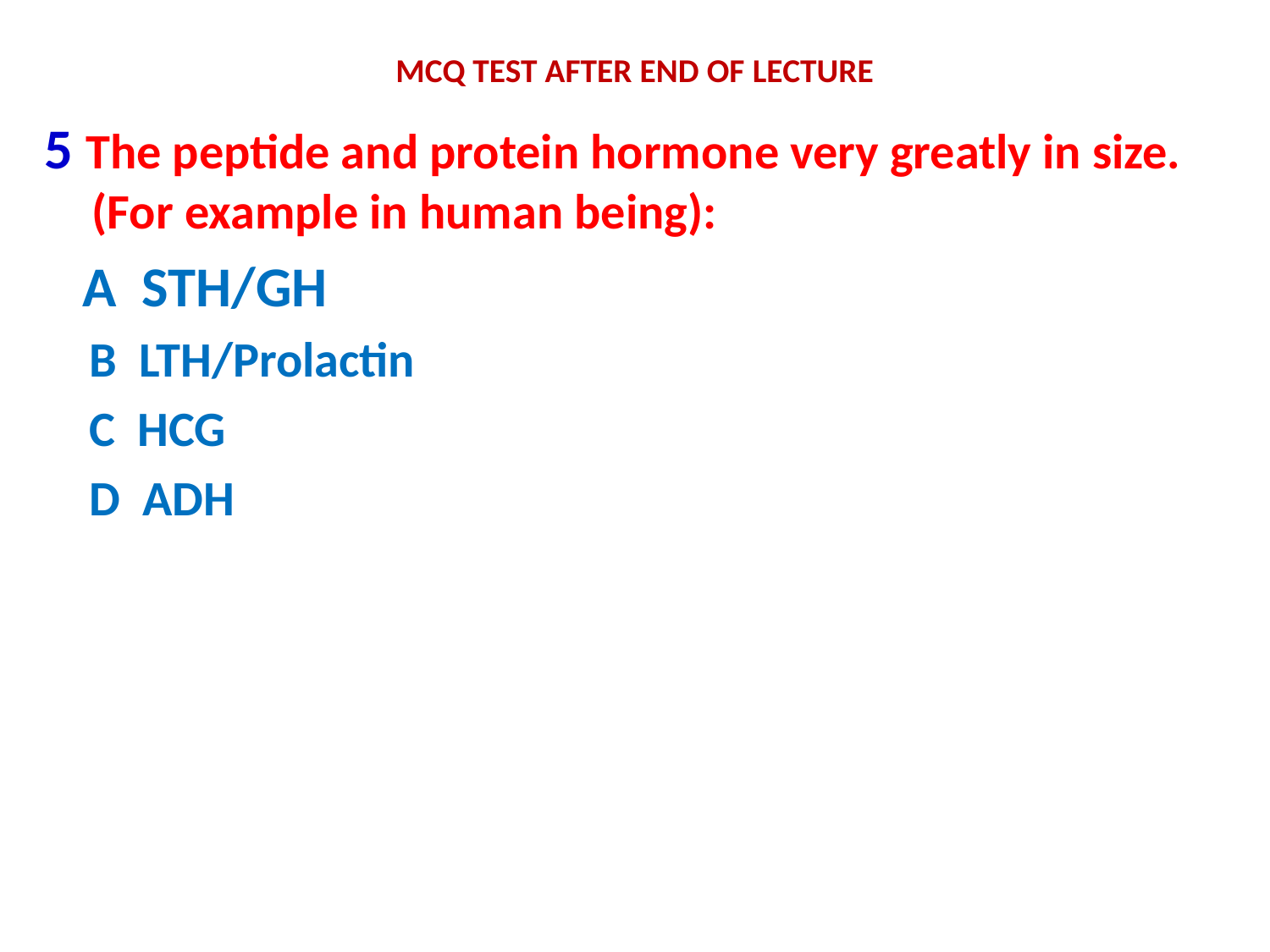

# MCQ TEST AFTER END OF LECTURE
5 The peptide and protein hormone very greatly in size. (For example in human being):
   A  STH/GH
    B  LTH/Prolactin
    C  HCG
    D  ADH